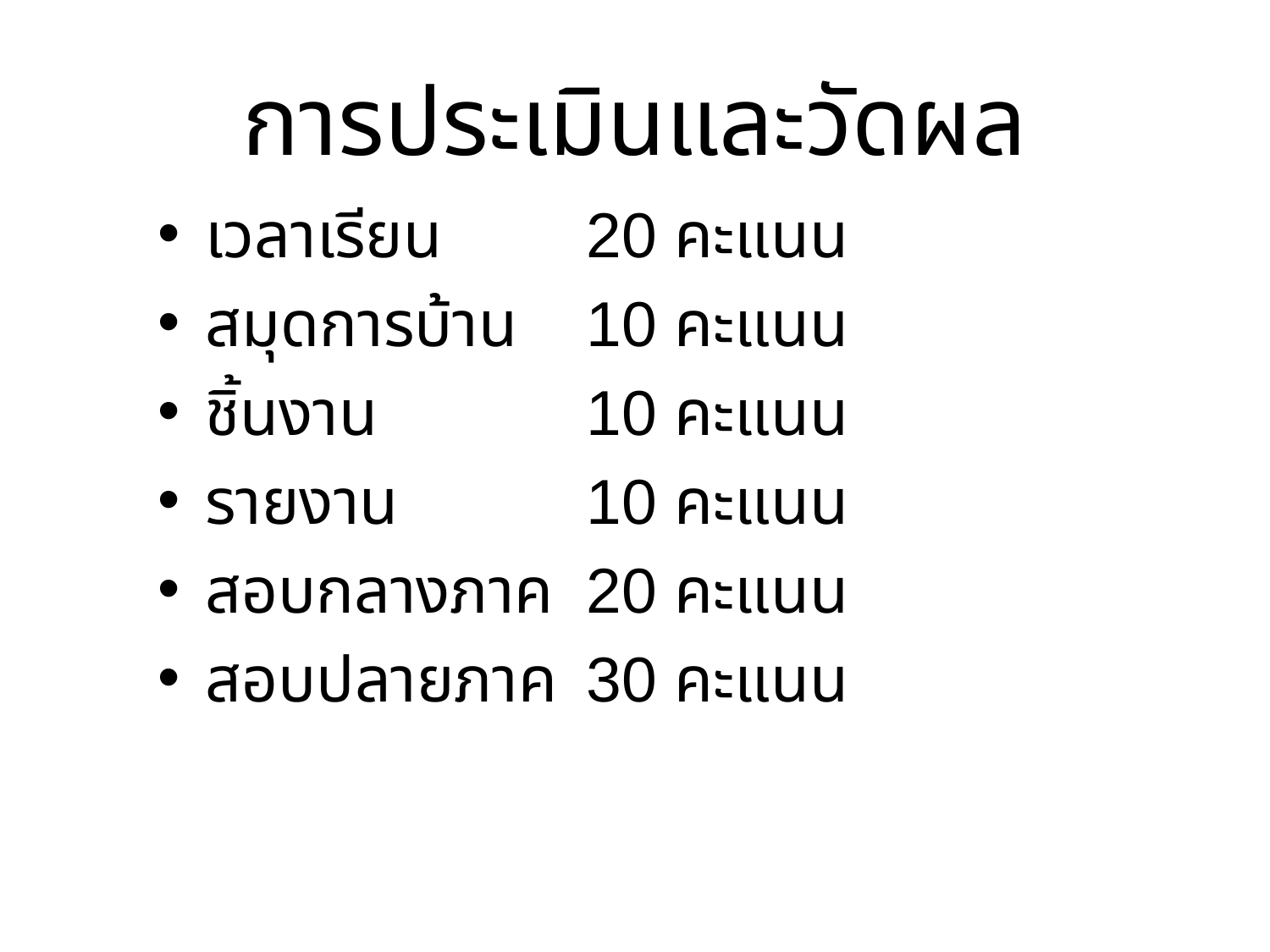

# การประเมินและวัดผล
เวลาเรียน		20 คะแนน
สมุดการบ้าน 	10 คะแนน
ชิ้นงาน		10 คะแนน
รายงาน		10 คะแนน
สอบกลางภาค	20 คะแนน
สอบปลายภาค	30 คะแนน